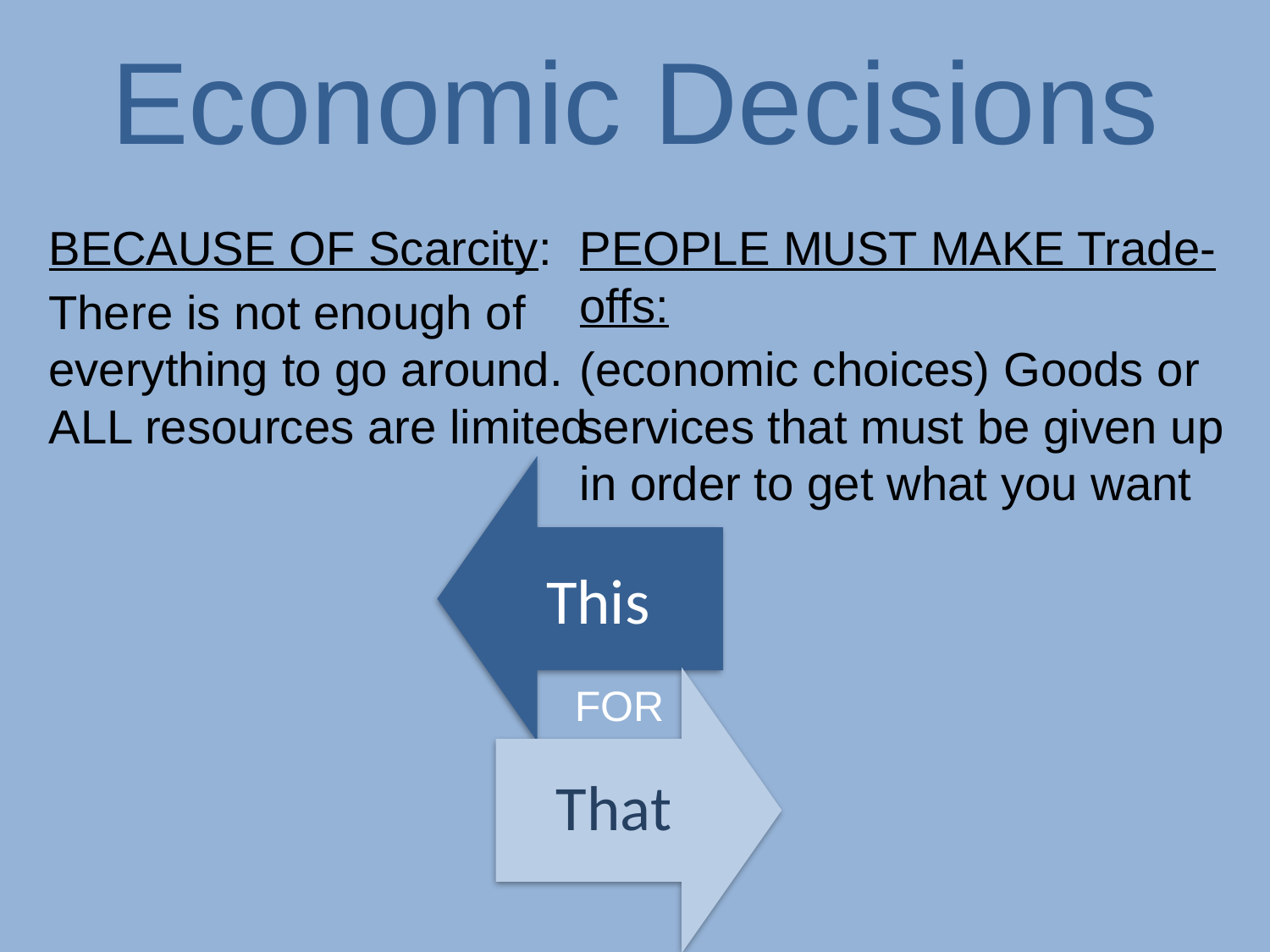

# Economic Decisions
BECAUSE OF Scarcity:
There is not enough of everything to go around.  ALL resources are limited

PEOPLE MUST MAKE Trade-offs:
(economic choices) Goods or services that must be given up in order to get what you want

This
That
FOR